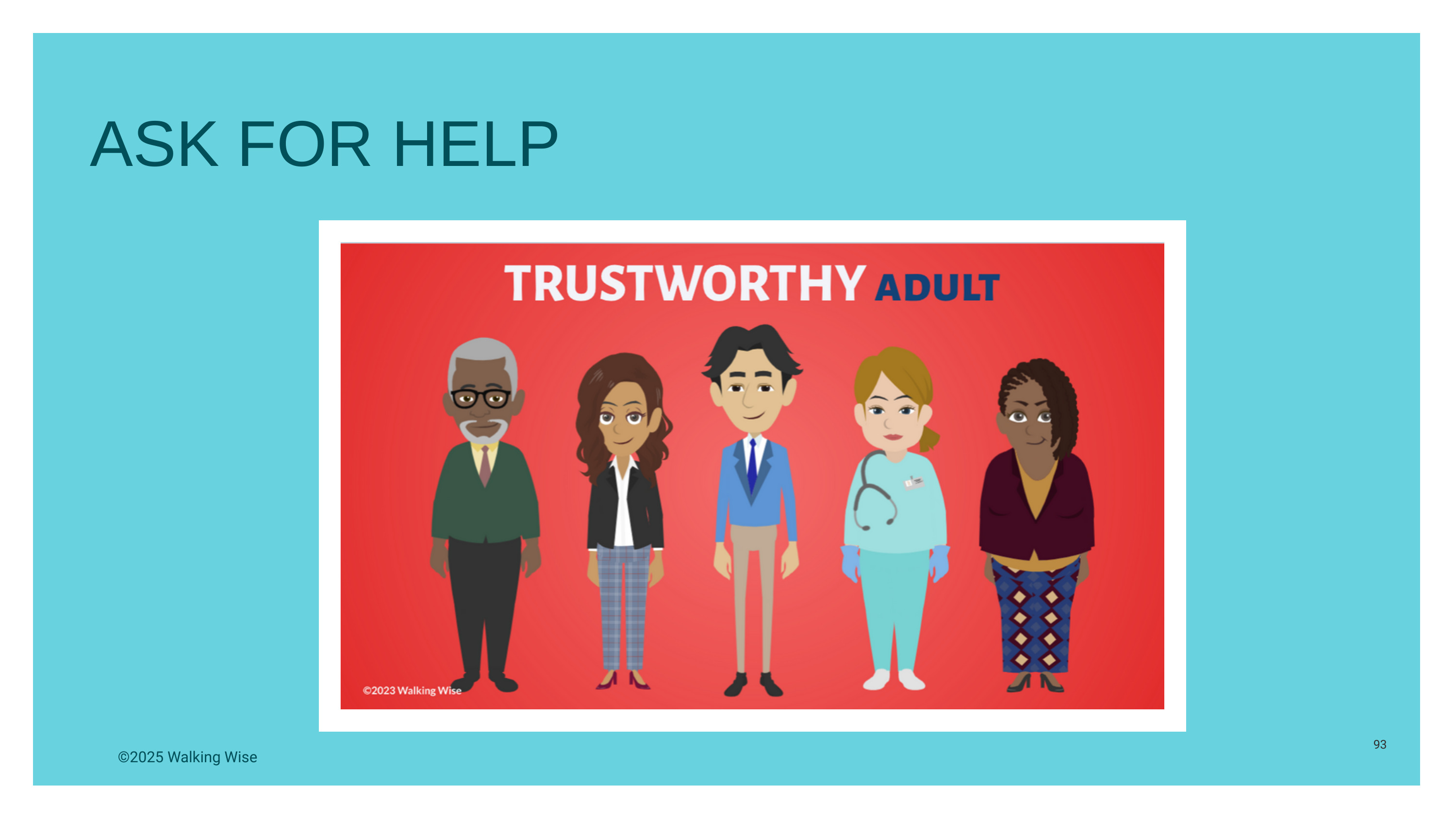

ASK FOR HELP

93
©2025 Walking Wise